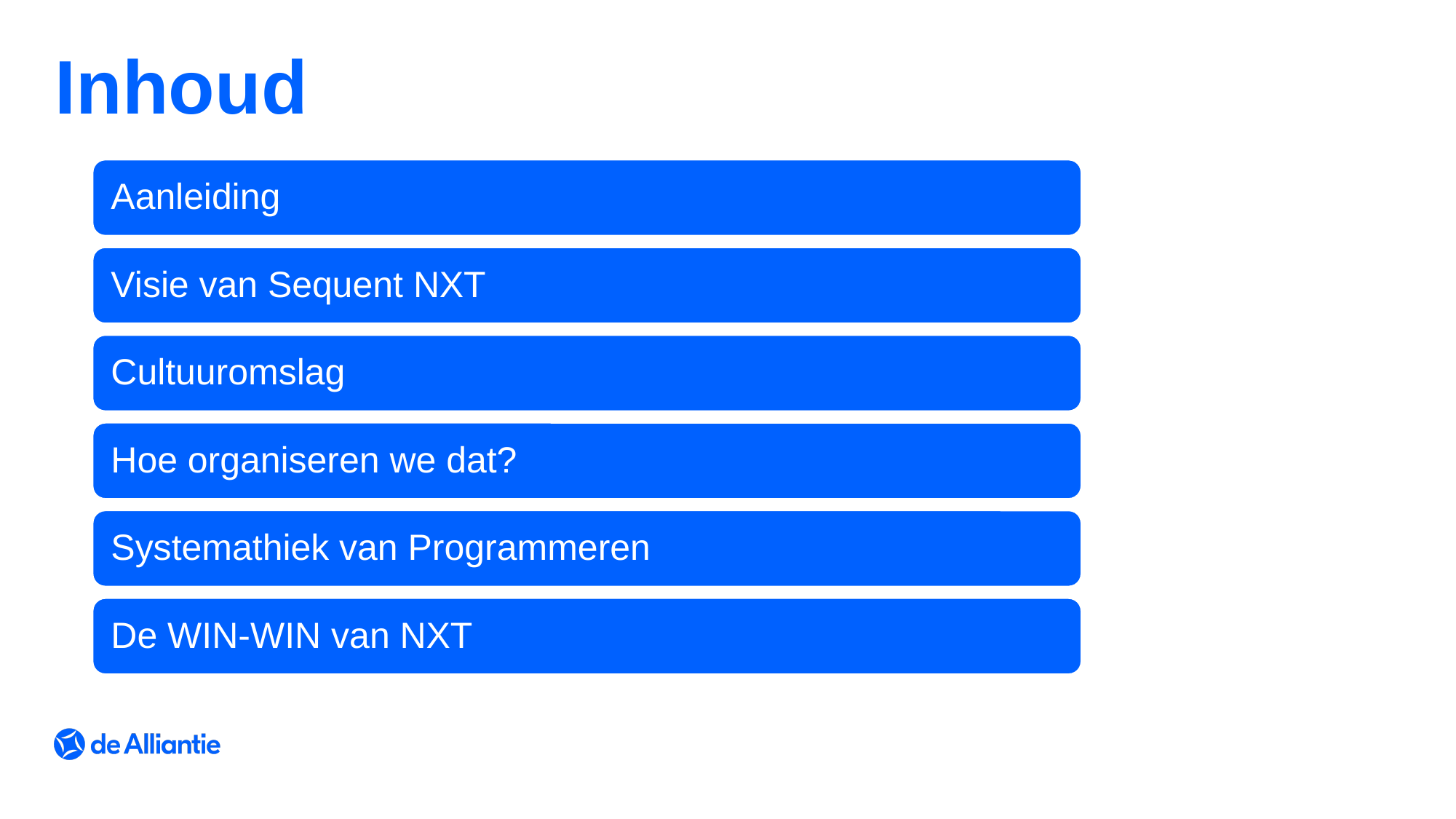

# Inhoud
Aanleiding
Visie van Sequent NXT
Cultuuromslag
Hoe organiseren we dat?
Systemathiek van Programmeren
De WIN-WIN van NXT
2